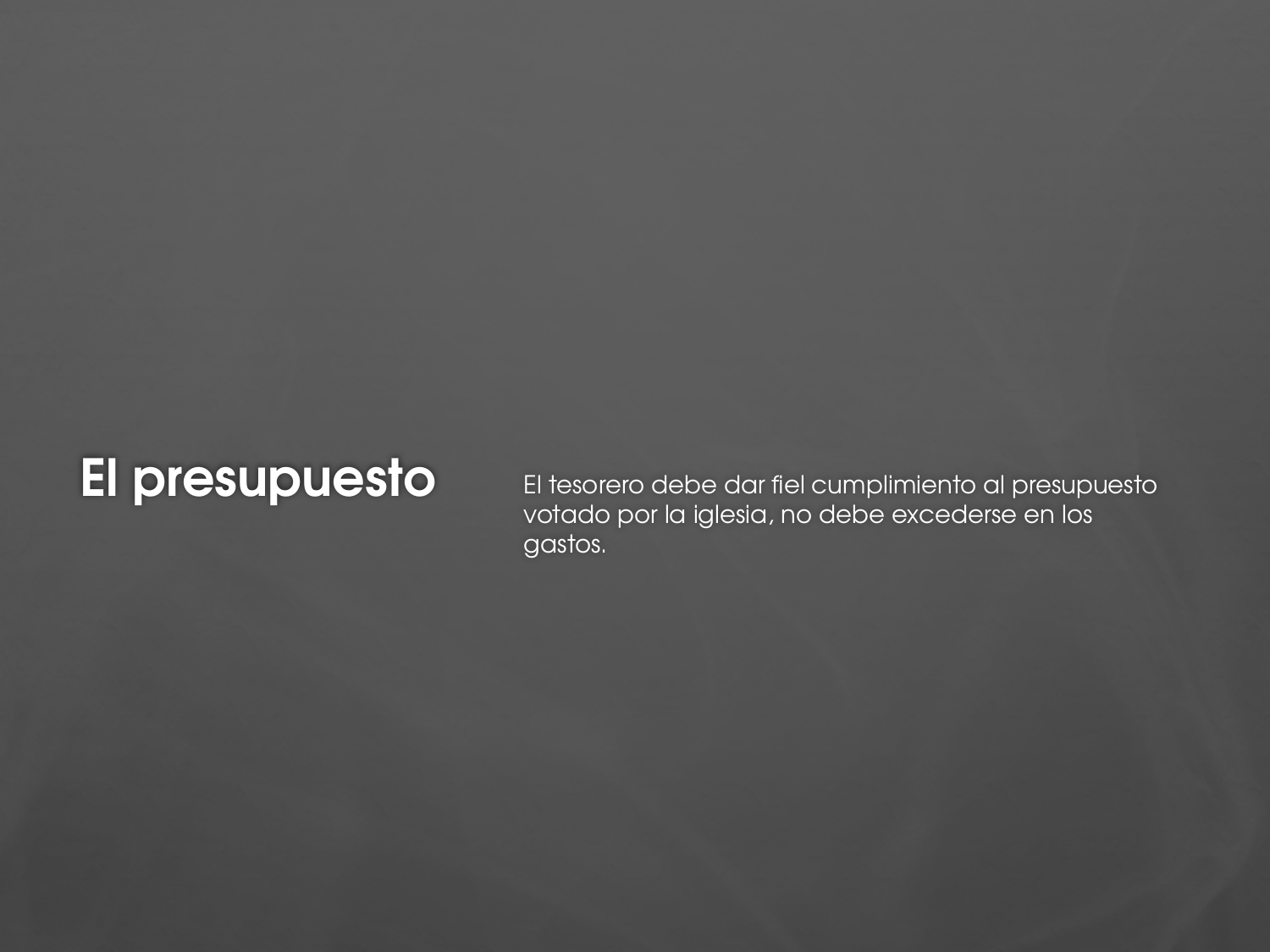

# El presupuesto
El tesorero debe dar fiel cumplimiento al presupuesto votado por la iglesia, no debe excederse en los gastos.